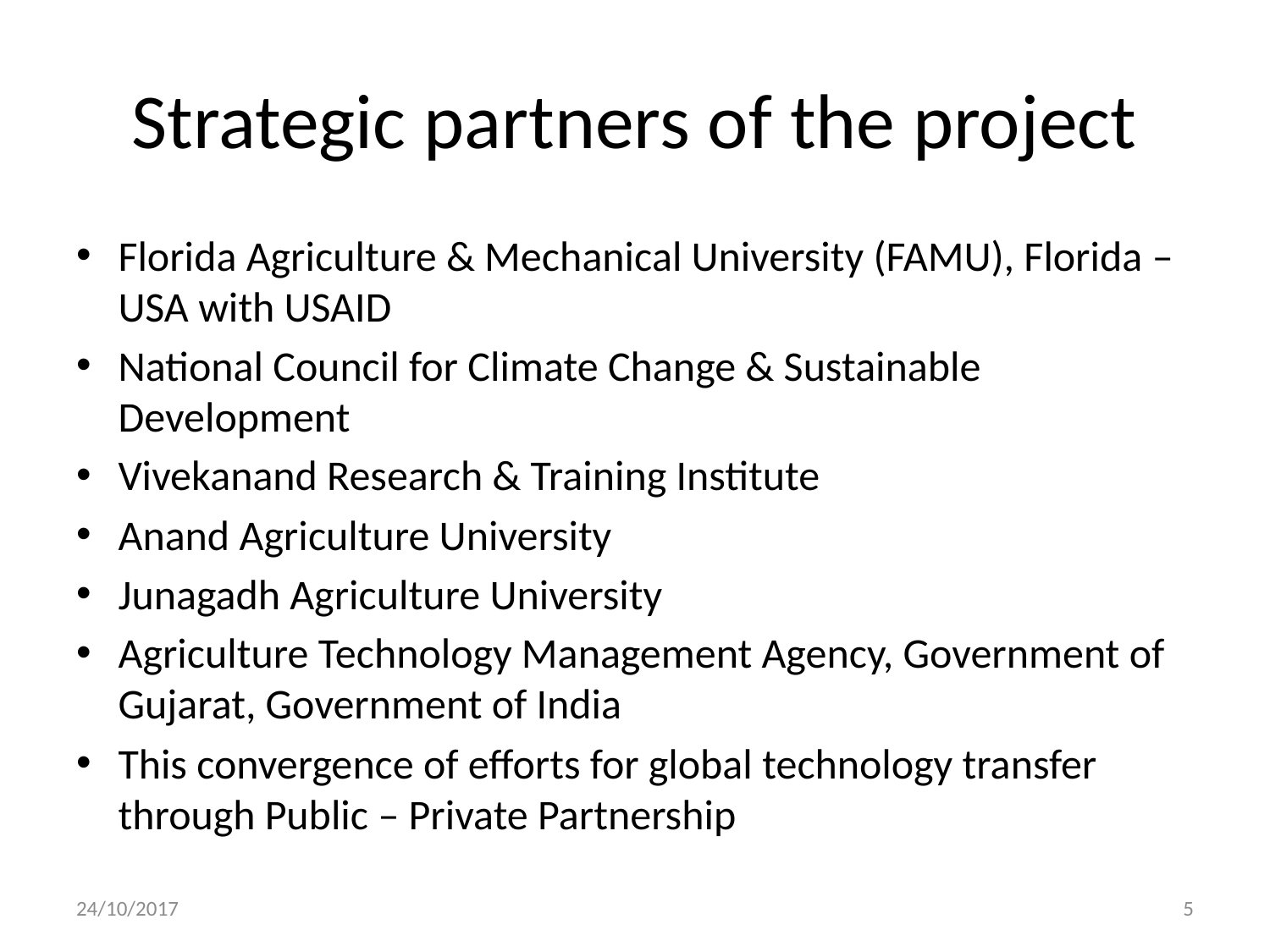

# Strategic partners of the project
Florida Agriculture & Mechanical University (FAMU), Florida – USA with USAID
National Council for Climate Change & Sustainable Development
Vivekanand Research & Training Institute
Anand Agriculture University
Junagadh Agriculture University
Agriculture Technology Management Agency, Government of Gujarat, Government of India
This convergence of efforts for global technology transfer through Public – Private Partnership
24/10/2017
5